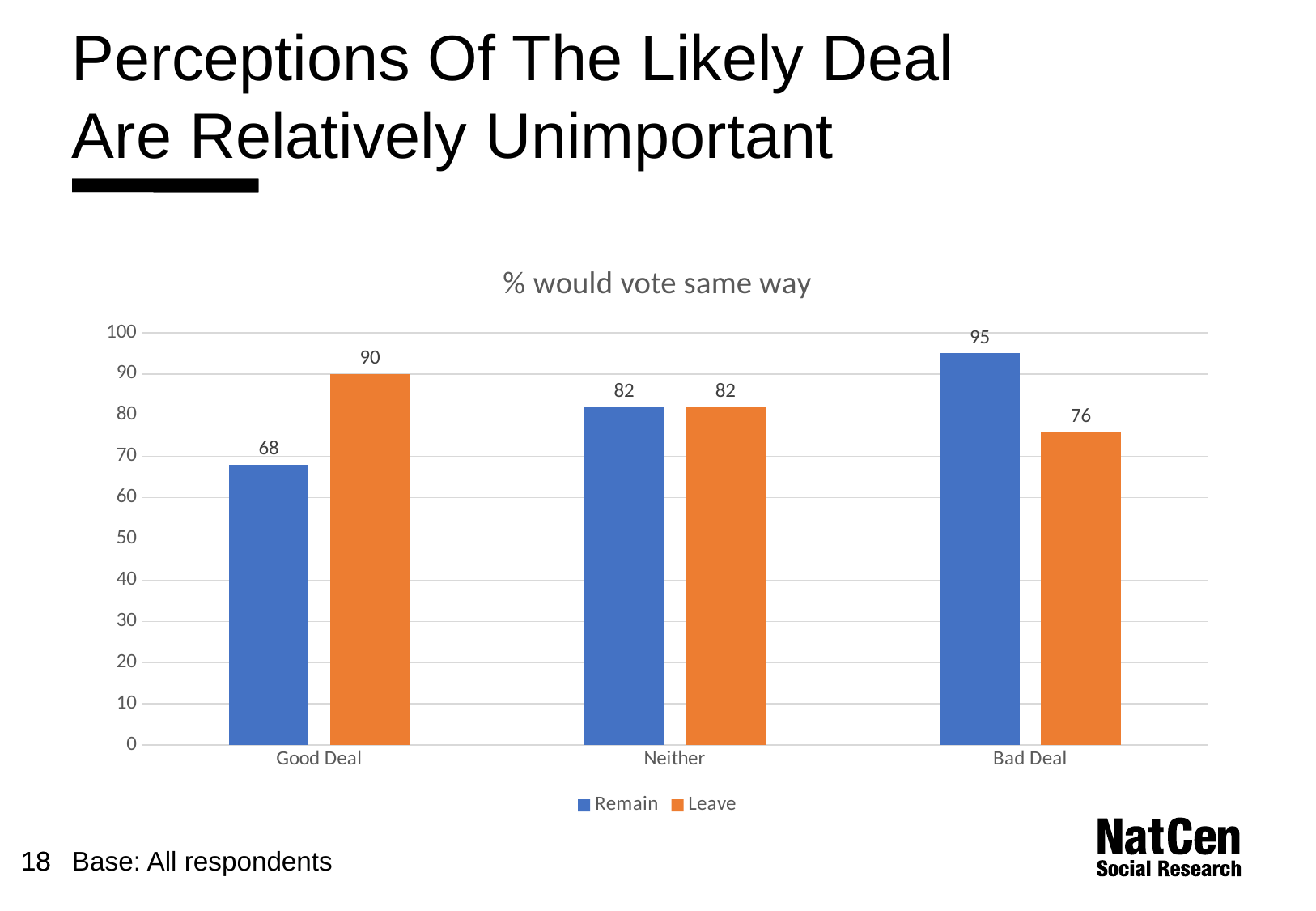

# Perceptions Of The Likely Deal Are Relatively Unimportant

### Chart: % would vote same way

| Category | Remain | Leave |
|---|---|---|
| Good Deal | 68.0 | 90.0 |
| Neither | 82.0 | 82.0 |
| Bad Deal | 95.0 | 76.0 |
Base: All respondents